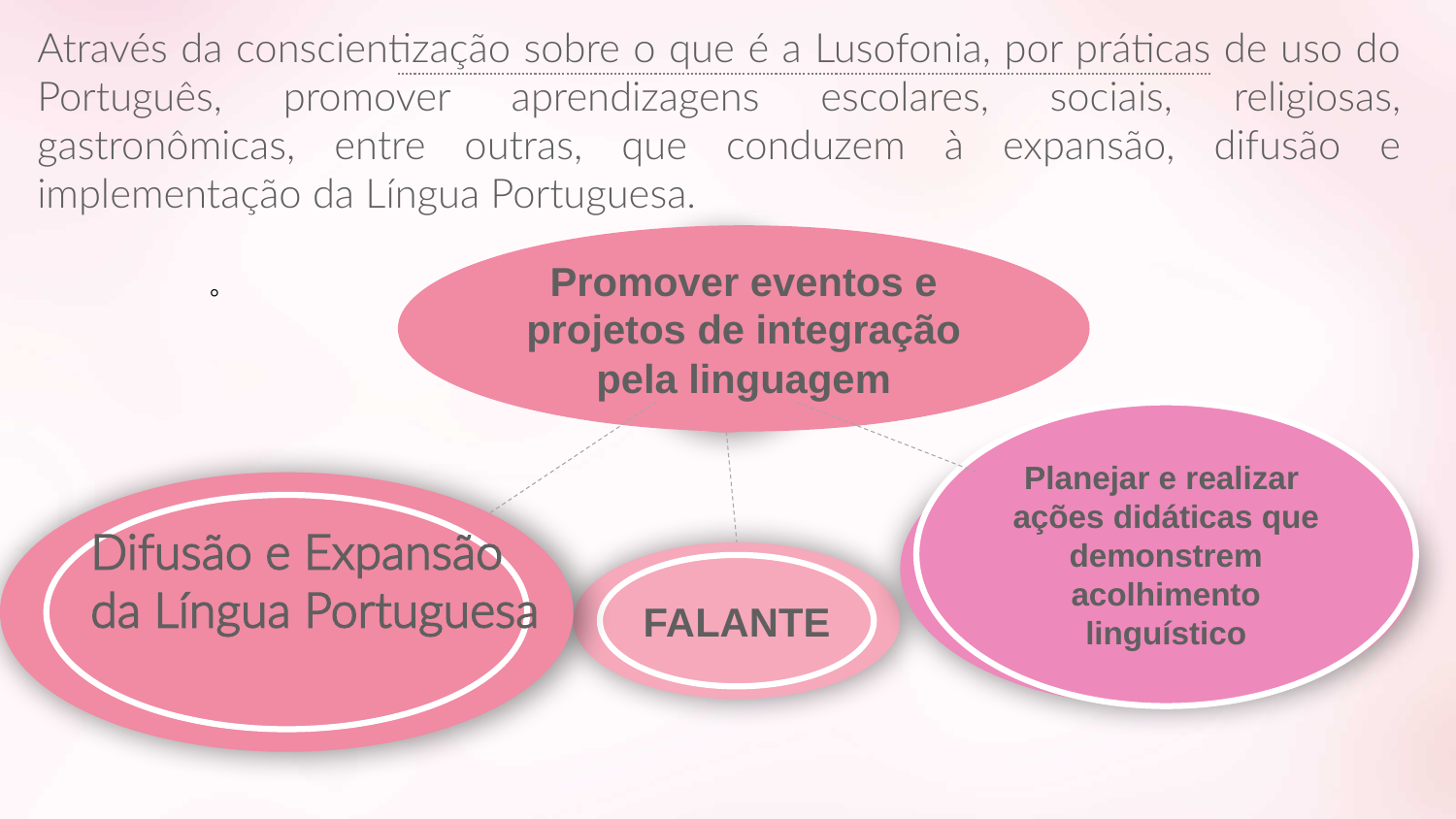

Através da conscientização sobre o que é a Lusofonia, por práticas de uso do Português, promover aprendizagens escolares, sociais, religiosas, gastronômicas, entre outras, que conduzem à expansão, difusão e implementação da Língua Portuguesa.

Promover eventos e projetos de integração pela linguagem

。
Planejar e realizar  ações didáticas que demonstrem acolhimento linguístico

Difusão e Expansão  da Língua Portuguesa

FALANTE